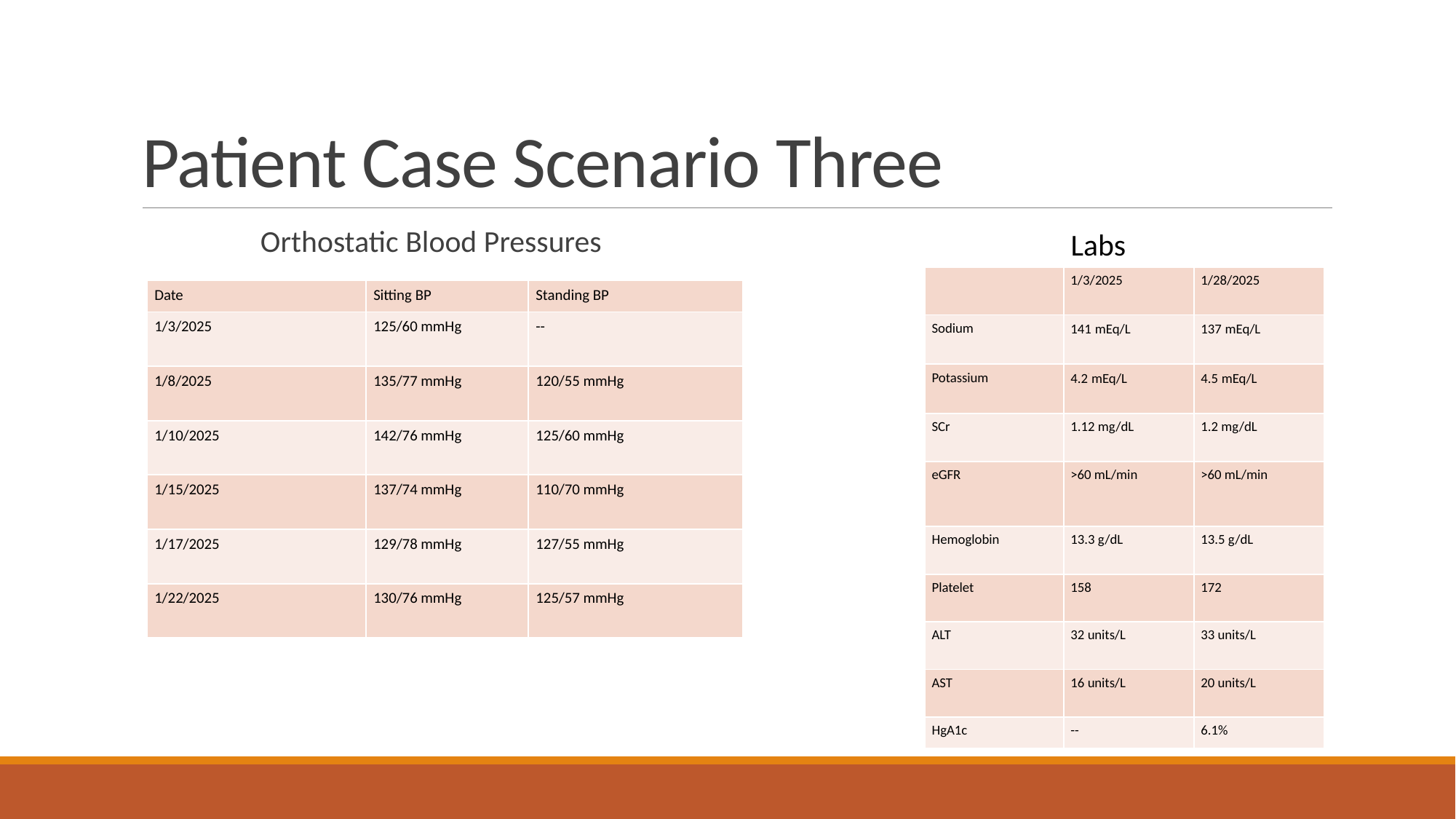

# Patient Case Scenario Three
Labs
Orthostatic Blood Pressures

|  | 1/3/2025 | 1/28/2025 |
| --- | --- | --- |
| Sodium | 141 mEq/L | 137 mEq/L |
| Potassium | 4.2 mEq/L | 4.5 mEq/L |
| SCr | 1.12 mg/dL | 1.2 mg/dL |
| eGFR | >60 mL/min | >60 mL/min |
| Hemoglobin | 13.3 g/dL | 13.5 g/dL |
| Platelet | 158 | 172 |
| ALT | 32 units/L | 33 units/L |
| AST | 16 units/L | 20 units/L |
| HgA1c | -- | 6.1% |
| Date | Sitting BP | Standing BP |
| --- | --- | --- |
| 1/3/2025 | 125/60 mmHg | -- |
| 1/8/2025 | 135/77 mmHg | 120/55 mmHg |
| 1/10/2025 | 142/76 mmHg | 125/60 mmHg |
| 1/15/2025 | 137/74 mmHg | 110/70 mmHg |
| 1/17/2025 | 129/78 mmHg | 127/55 mmHg |
| 1/22/2025 | 130/76 mmHg | 125/57 mmHg |